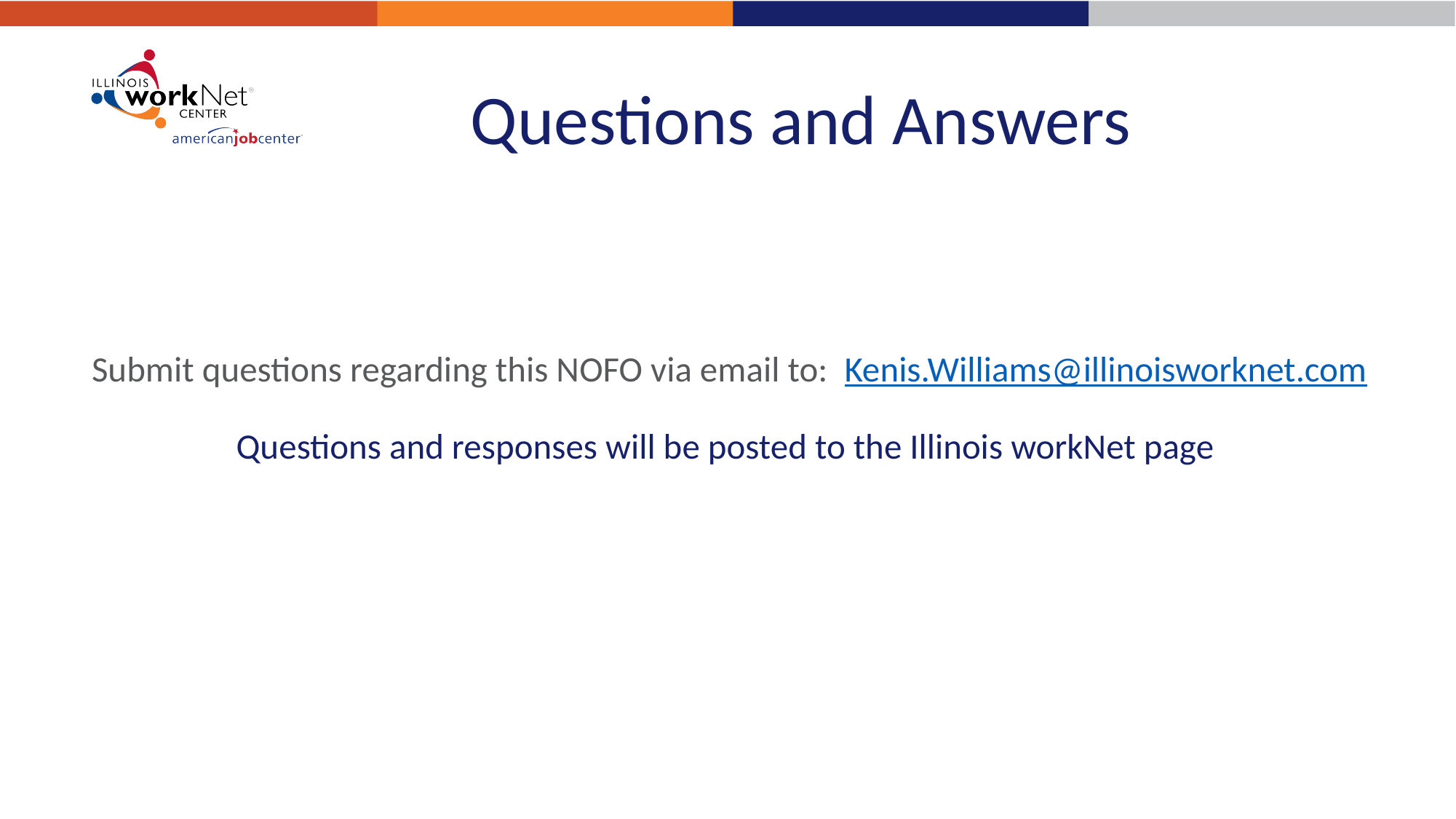

Questions and Answers
# Submit questions regarding this NOFO via email to:  Kenis.Williams@illinoisworknet.com Questions and responses will be posted to the Illinois workNet page
54